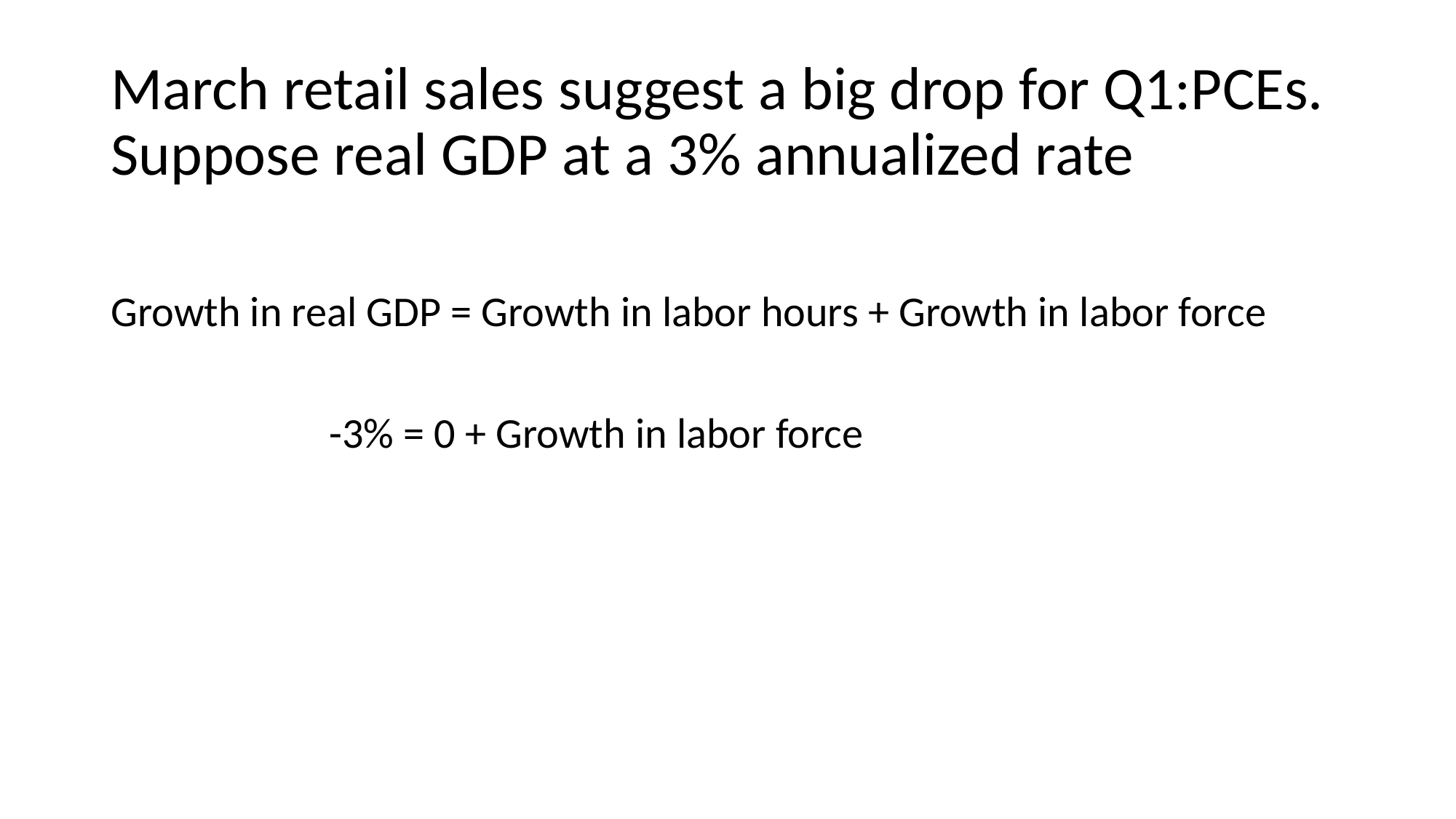

# March retail sales suggest a big drop for Q1:PCEs. Suppose real GDP at a 3% annualized rate

Growth in real GDP = Growth in labor hours + Growth in labor force

		-3% = 0 + Growth in labor force